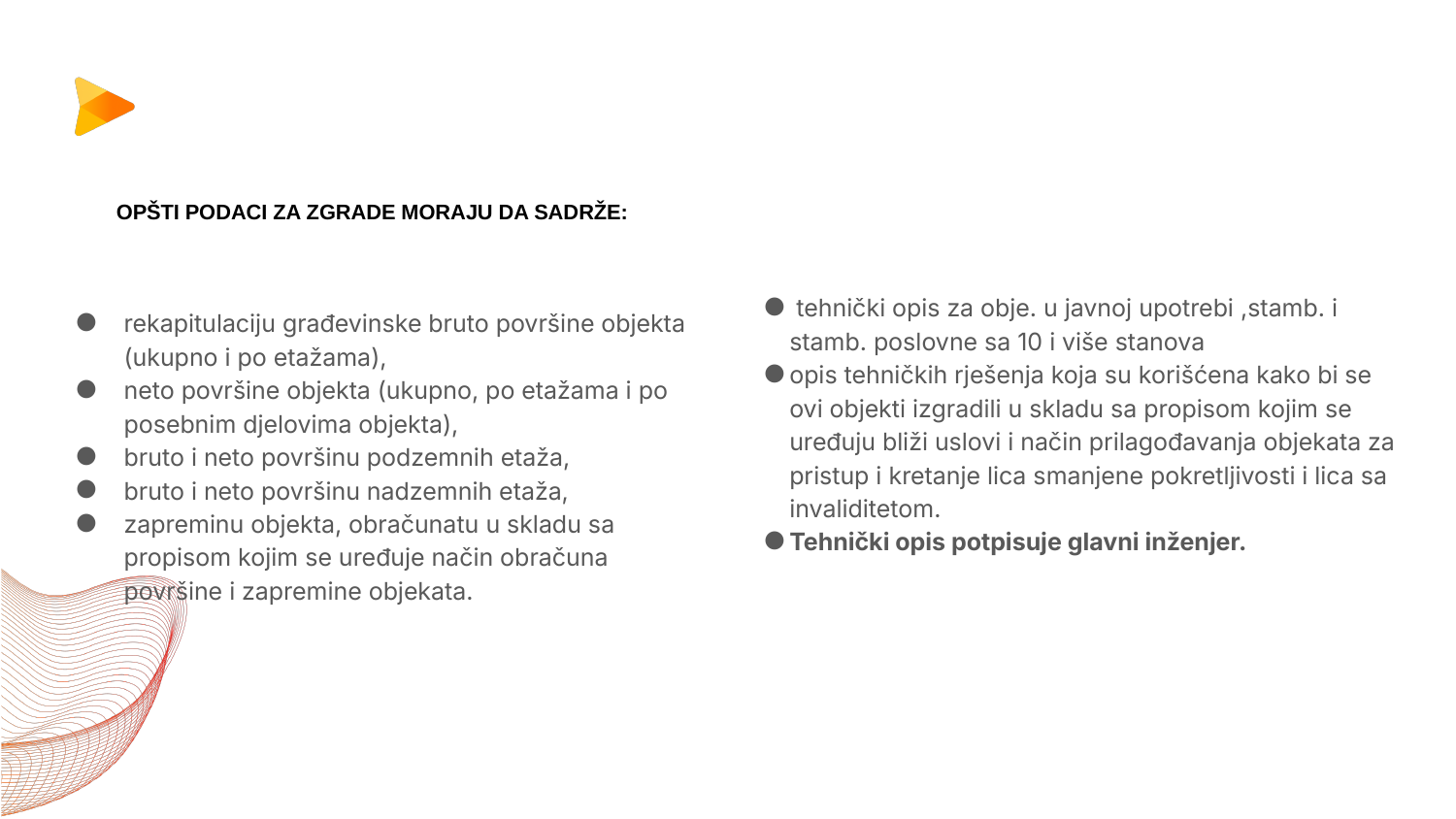

# OPŠTI PODACI ZA ZGRADE MORAJU DA SADRŽE:

 tehnički opis za obje. u javnoj upotrebi ,stamb. i stamb. poslovne sa 10 i više stanova
opis tehničkih rješenja koja su korišćena kako bi se ovi objekti izgradili u skladu sa propisom kojim se uređuju bliži uslovi i način prilagođavanja objekata za pristup i kretanje lica smanjene pokretljivosti i lica sa invaliditetom.
Tehnički opis potpisuje glavni inženjer.

rekapitulaciju građevinske bruto površine objekta (ukupno i po etažama),
neto površine objekta (ukupno, po etažama i po posebnim djelovima objekta),
bruto i neto površinu podzemnih etaža,
bruto i neto površinu nadzemnih etaža,
zapreminu objekta, obračunatu u skladu sa propisom kojim se uređuje način obračuna površine i zapremine objekata.